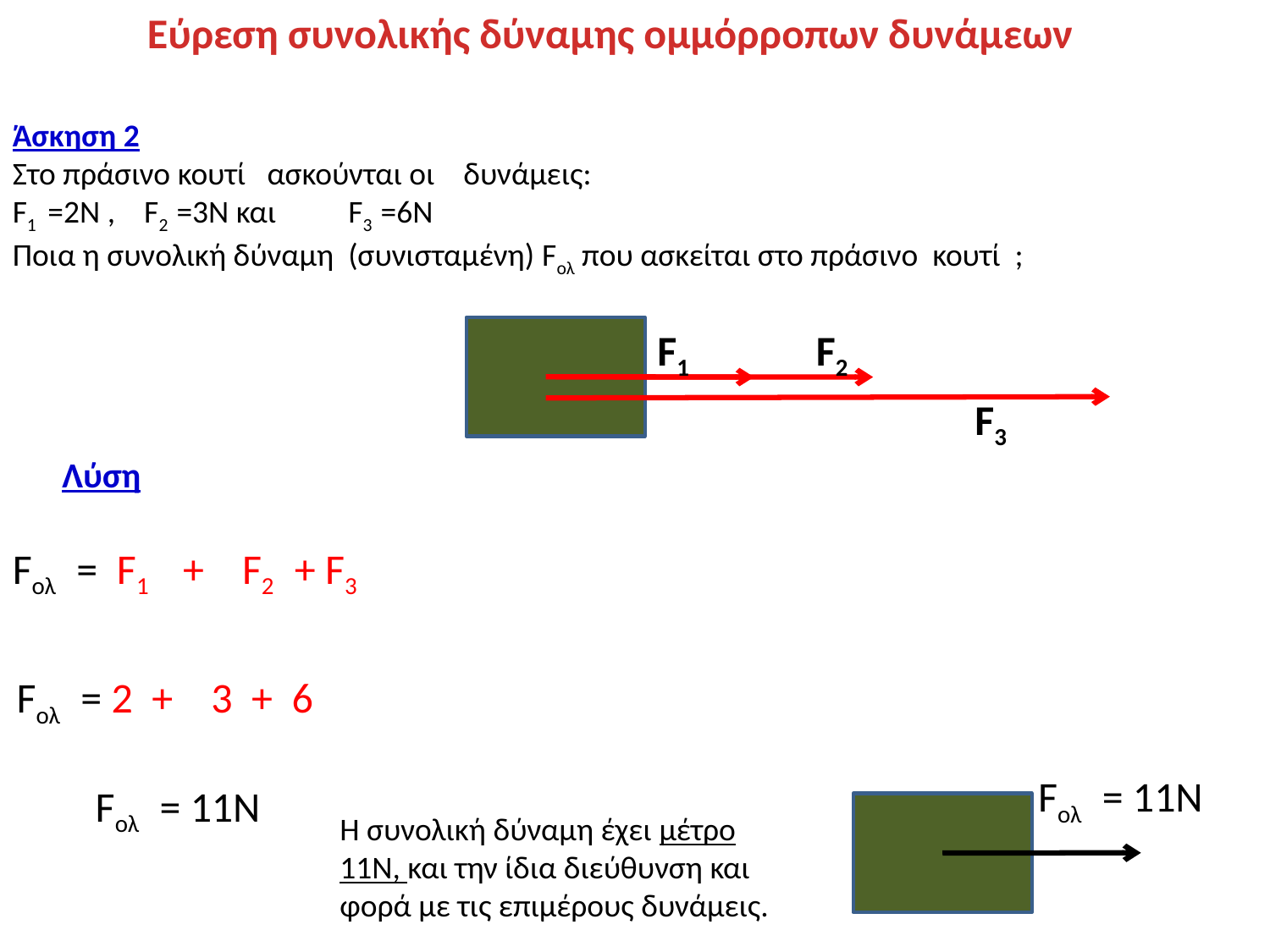

Εύρεση συνολικής δύναμης ομμόρροπων δυνάμεων
Άσκηση 2
Στο πράσινο κουτί   ασκούνται οι    δυνάμεις:
F1  =2Ν ,    F2  =3Ν και          F3  =6Ν
Ποια η συνολική δύναμη  (συνισταμένη) Fολ που ασκείται στο πράσινο  κουτί  ;

F1
F2
F3
Λύση
Fολ   =  F1    +    F2   + F3

Fολ   = 2  +    3  +  6
Fολ   = 11Ν
Fολ   = 11Ν

Η συνολική δύναμη έχει μέτρο 11Ν, και την ίδια διεύθυνση και φορά με τις επιμέρους δυνάμεις.